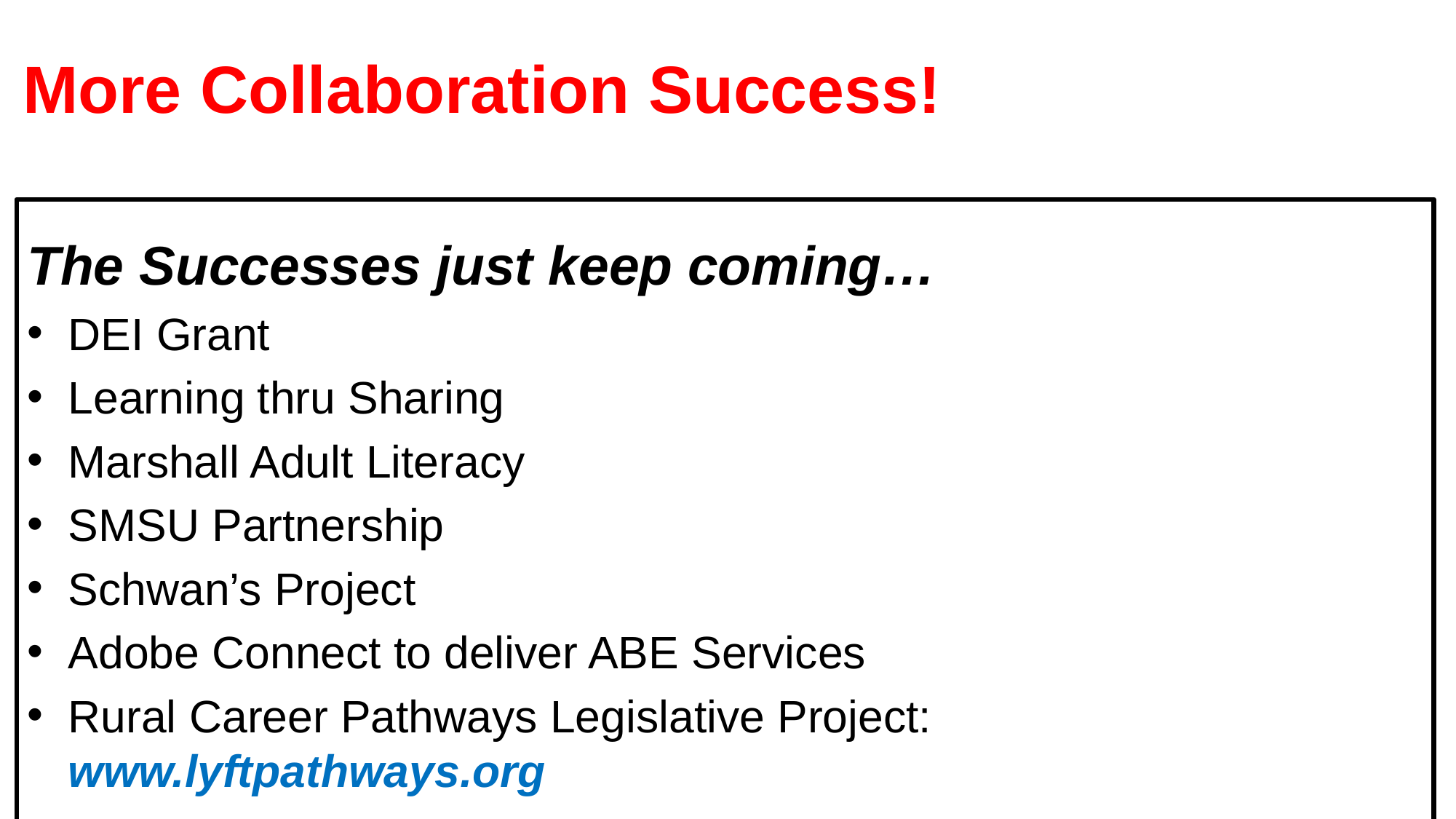

More Collaboration Success!

The Successes just keep coming…
DEI Grant
Learning thru Sharing
Marshall Adult Literacy
SMSU Partnership
Schwan’s Project
Adobe Connect to deliver ABE Services
Rural Career Pathways Legislative Project:  www.lyftpathways.org